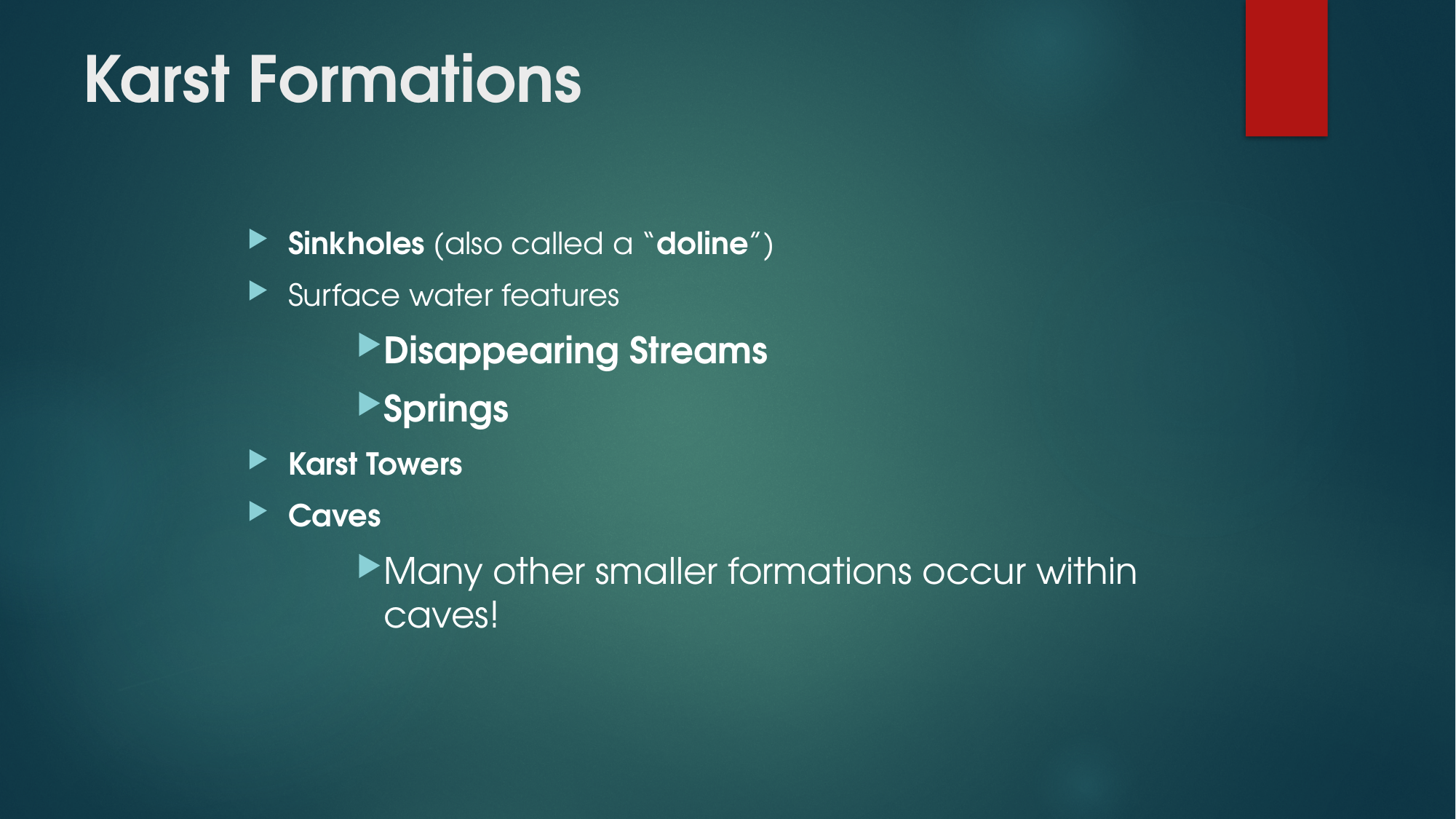

# Karst Formations
Sinkholes (also called a “doline”)
Surface water features
Disappearing Streams
Springs
Karst Towers
Caves
Many other smaller formations occur within caves!